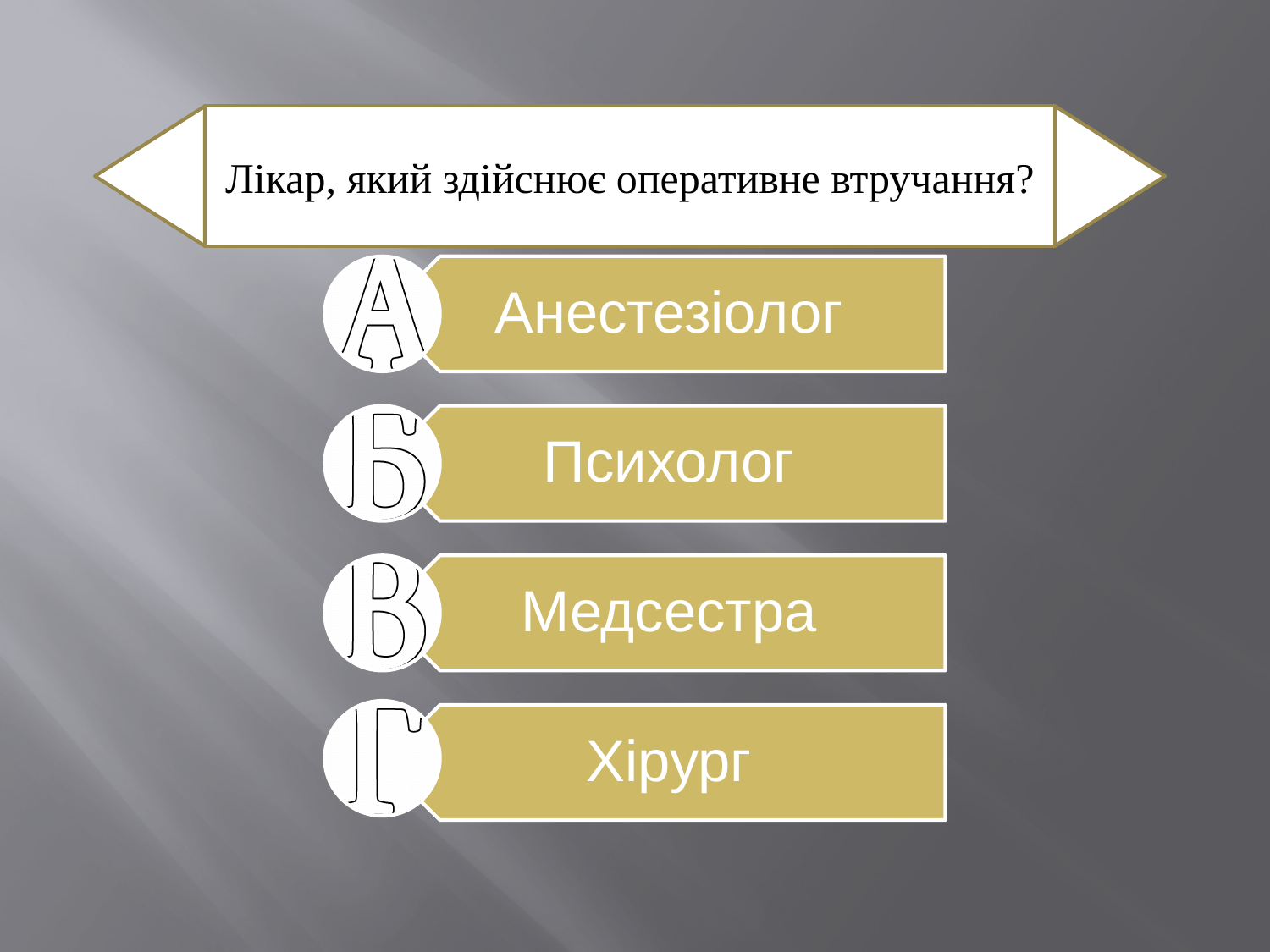

Лікар, який здійснює оперативне втручання?

Анестезіолог
Психолог
Медсестра
Хірург